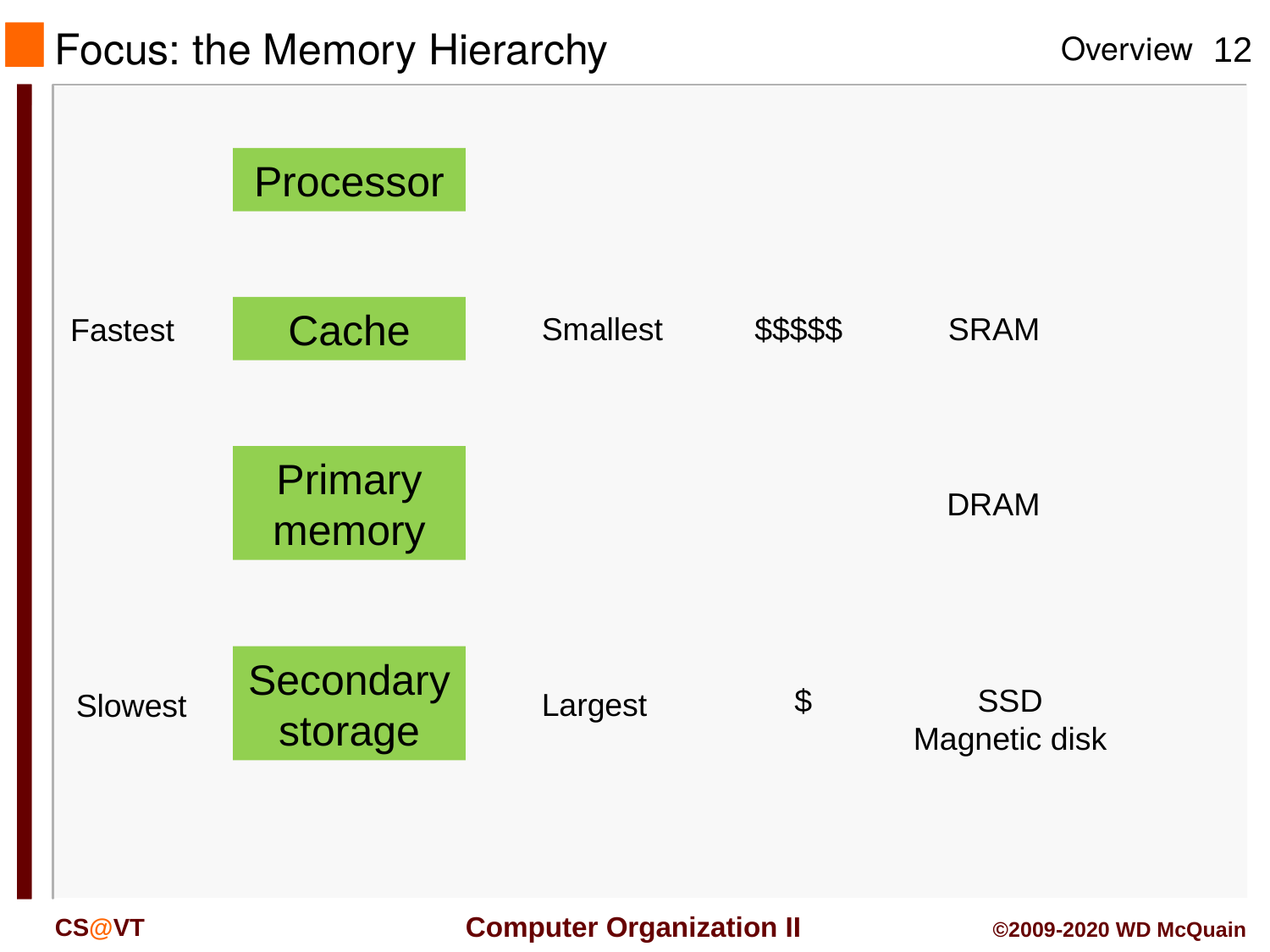

# Focus: the Memory Hierarchy
Processor
Cache
Smallest
$$$$$
SRAM
Fastest
Primary memory
DRAM
Secondary storage
$
SSD
Magnetic disk
Largest
Slowest